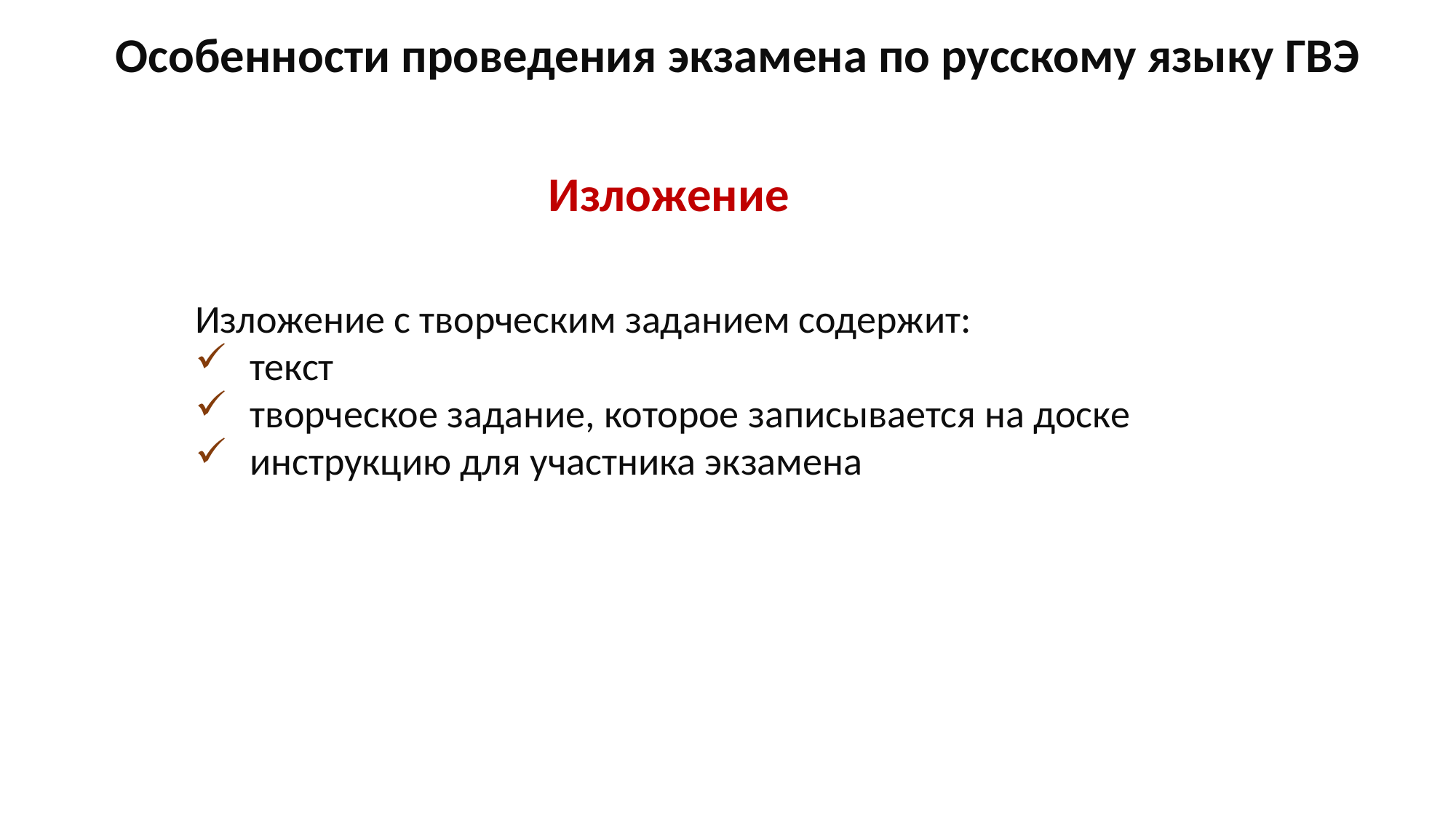

Особенности проведения экзамена по русскому языку ГВЭ
Изложение
Изложение с творческим заданием содержит:
текст
творческое задание, которое записывается на доске
инструкцию для участника экзамена